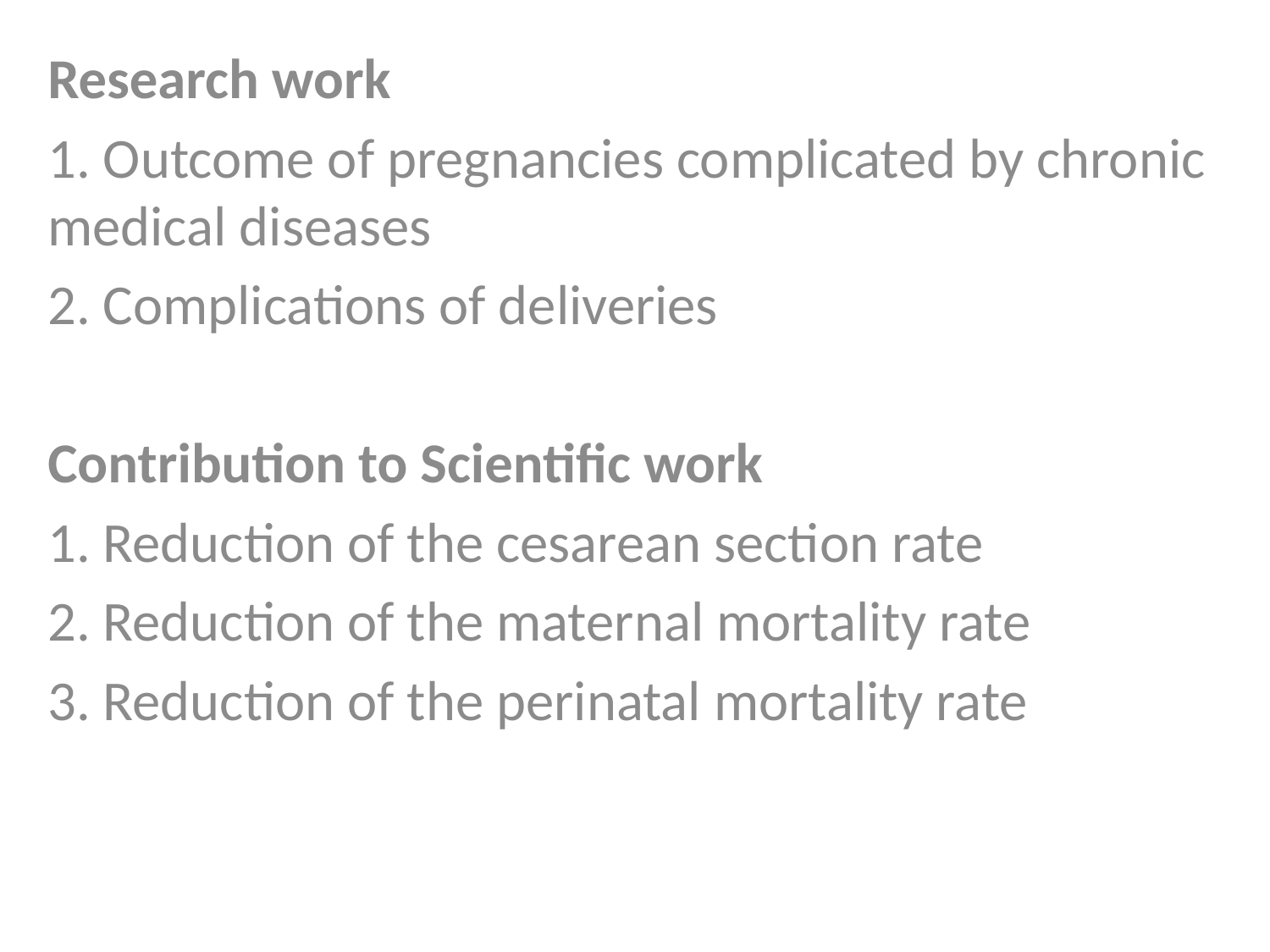

#
Research work
1. Outcome of pregnancies complicated by chronic medical diseases
2. Complications of deliveries

Contribution to Scientific work
1. Reduction of the cesarean section rate
2. Reduction of the maternal mortality rate
3. Reduction of the perinatal mortality rate